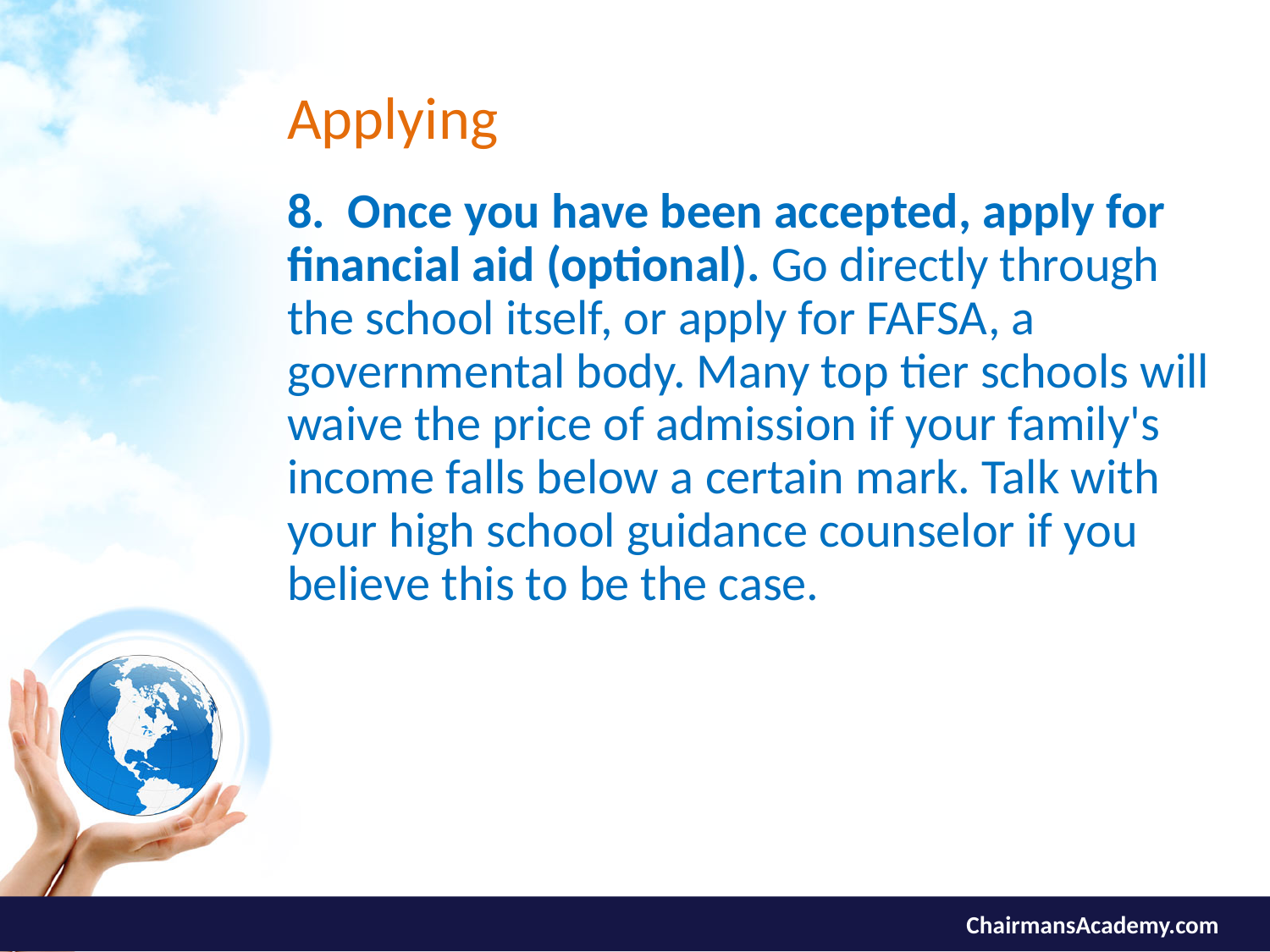

# Applying
8.  Once you have been accepted, apply for financial aid (optional). Go directly through the school itself, or apply for FAFSA, a governmental body. Many top tier schools will waive the price of admission if your family's income falls below a certain mark. Talk with your high school guidance counselor if you believe this to be the case.